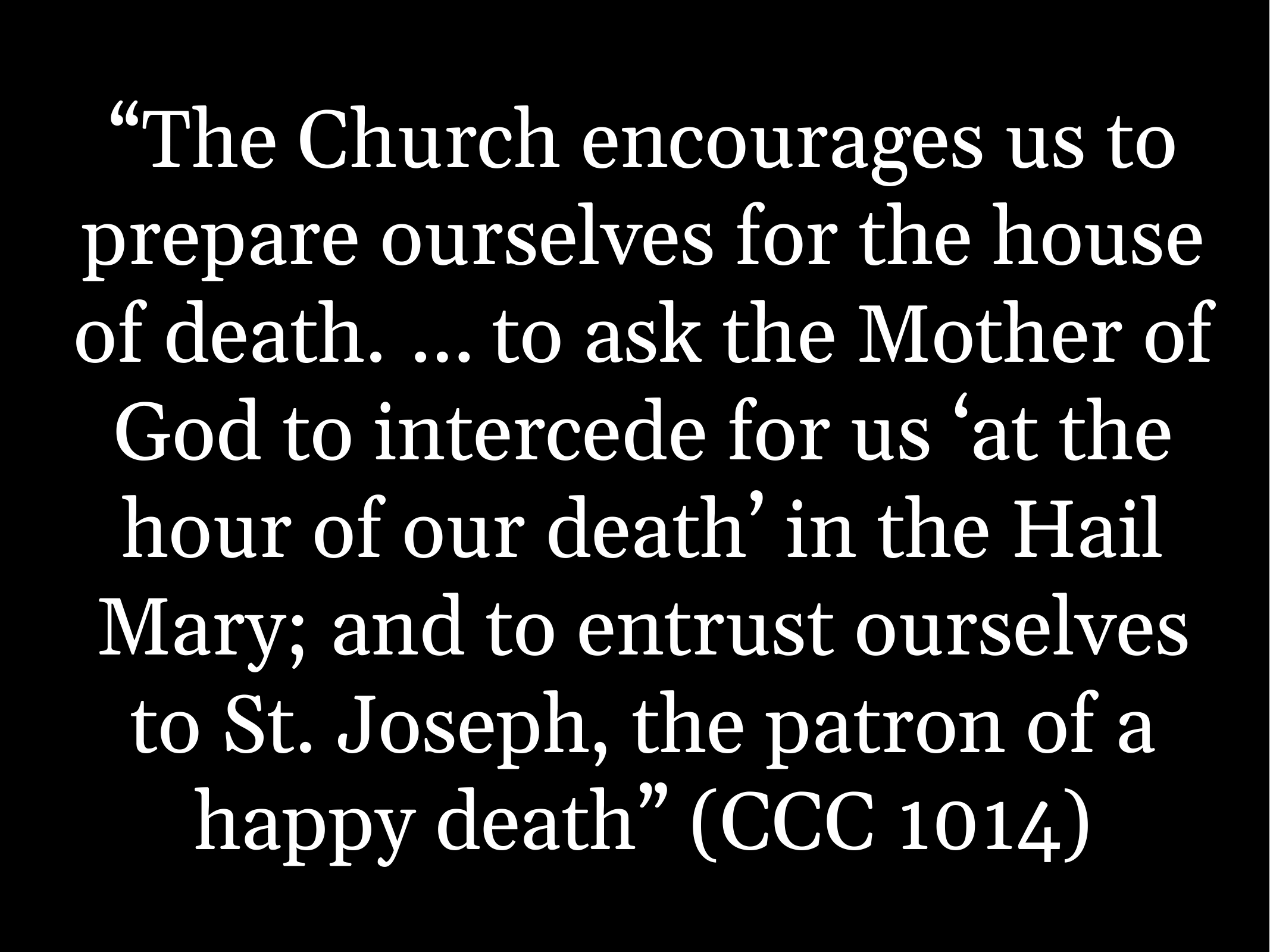

# “The Church encourages us to prepare ourselves for the house of death. … to ask the Mother of God to intercede for us ‘at the hour of our death’ in the Hail Mary; and to entrust ourselves to St. Joseph, the patron of a happy death” (CCC 1014)